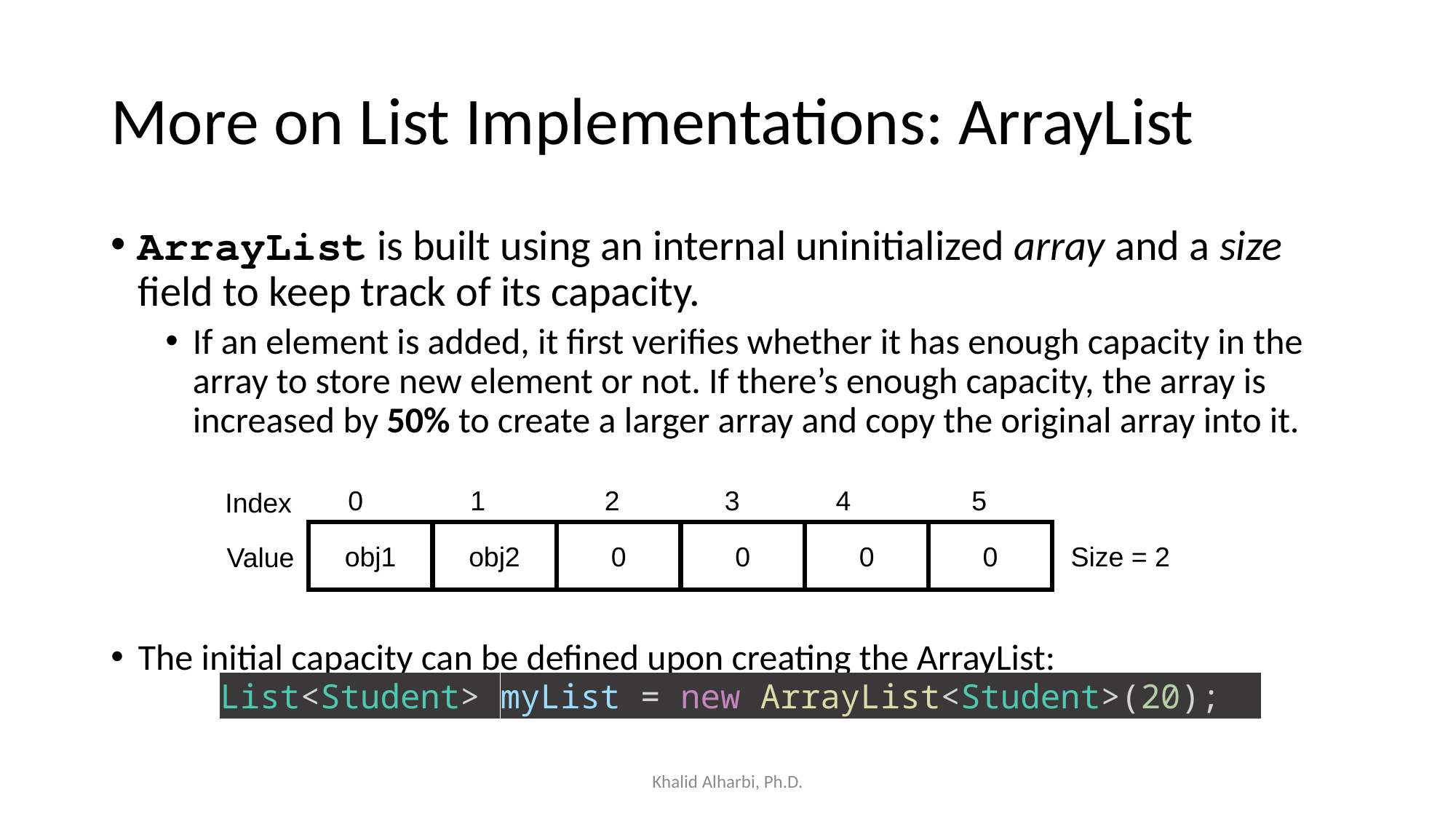

# More on List Implementations: ArrayList
ArrayList is built using an internal uninitialized array and a size field to keep track of its capacity.
If an element is added, it first verifies whether it has enough capacity in the array to store new element or not. If there’s enough capacity, the array is increased by 50% to create a larger array and copy the original array into it.

The initial capacity can be defined upon creating the ArrayList:
	List<Student> myList = new ArrayList<Student>(20);
0
1
2
3
4
5
Index
obj1
obj2
0
0
0
0
Size = 2
Value
Khalid Alharbi, Ph.D.